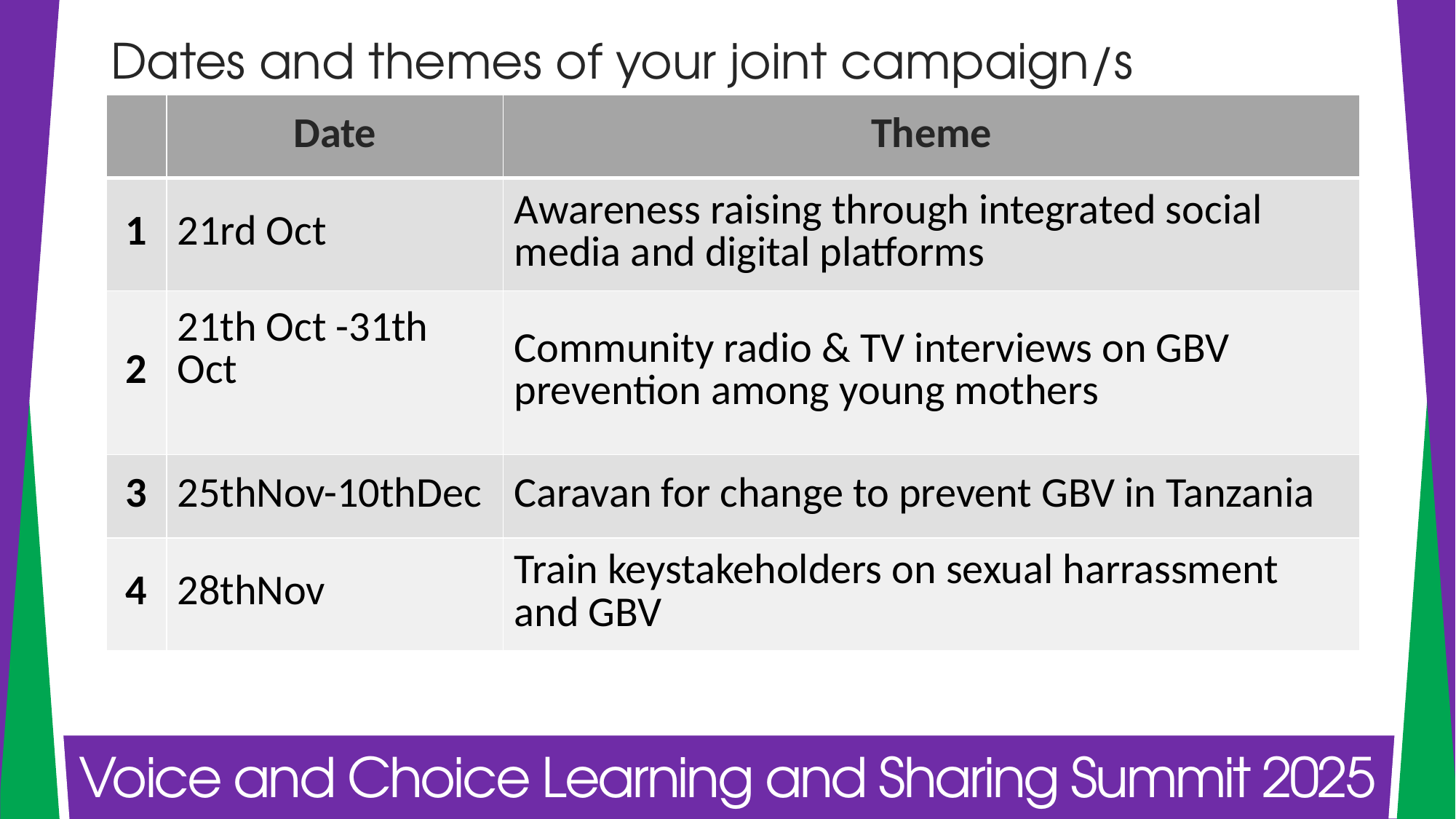

Dates and themes of your joint campaign/s
|  | Date | Theme |
| --- | --- | --- |
| 1 | 21rd Oct | Awareness raising through integrated social media and digital platforms |
| 2 | 21th Oct -31th Oct | Community radio & TV interviews on GBV prevention among young mothers |
| 3 | 25thNov-10thDec | Caravan for change to prevent GBV in Tanzania |
| 4 | 28thNov | Train keystakeholders on sexual harrassment and GBV |
Voice and Choice Learning and Sharing Summit 2025